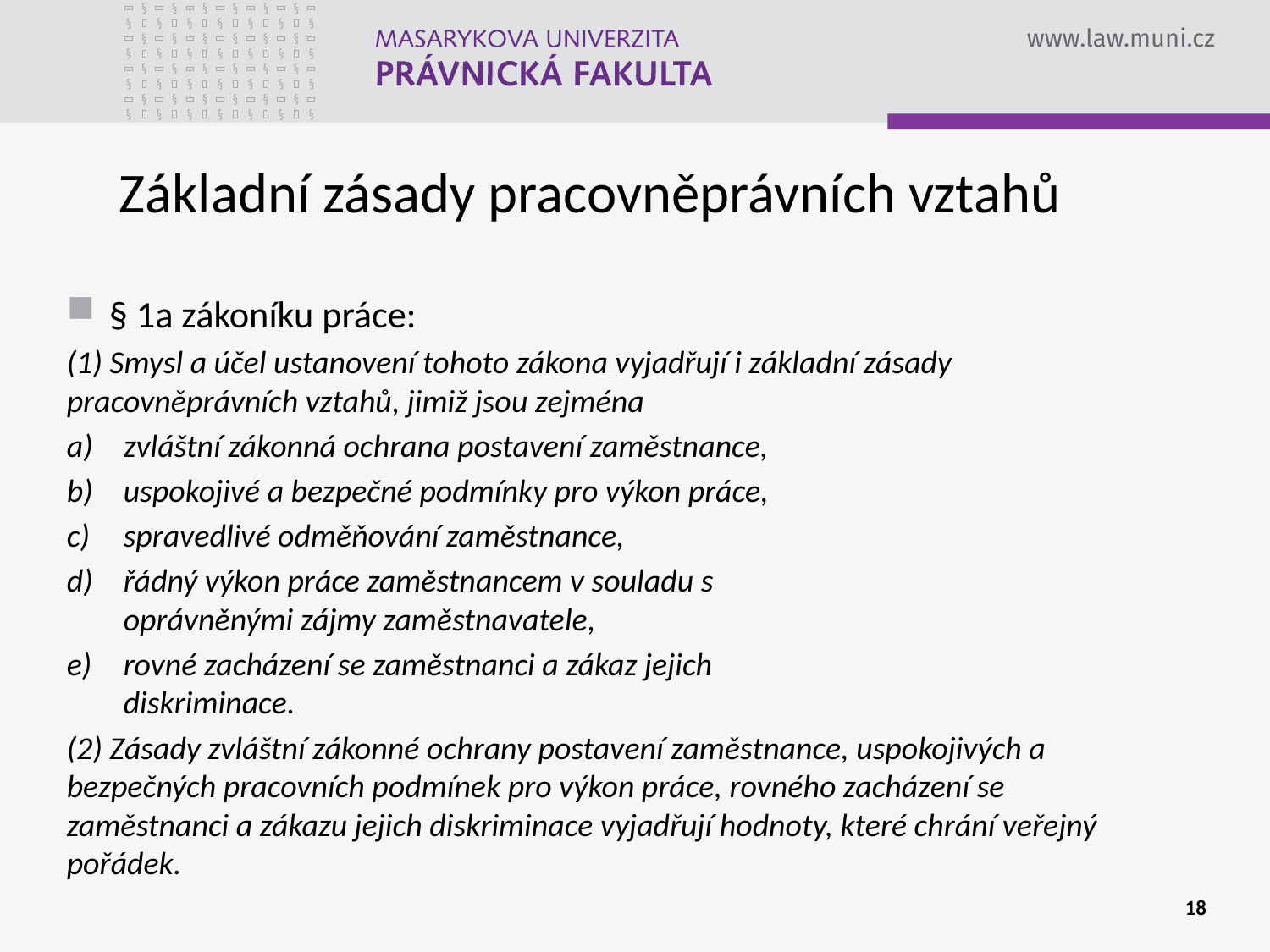

# Základní zásady pracovněprávních vztahů
§ 1a zákoníku práce:
(1) Smysl a účel ustanovení tohoto zákona vyjadřují i základní zásady pracovněprávních vztahů, jimiž jsou zejména
zvláštní zákonná ochrana postavení zaměstnance,
uspokojivé a bezpečné podmínky pro výkon práce,
spravedlivé odměňování zaměstnance,
řádný výkon práce zaměstnancem v souladu s 	  	    	    oprávněnými zájmy zaměstnavatele,
rovné zacházení se zaměstnanci a zákaz jejich 	 	    	    diskriminace.
(2) Zásady zvláštní zákonné ochrany postavení zaměstnance, uspokojivých a bezpečných pracovních podmínek pro výkon práce, rovného zacházení se zaměstnanci a zákazu jejich diskriminace vyjadřují hodnoty, které chrání veřejný pořádek.

18